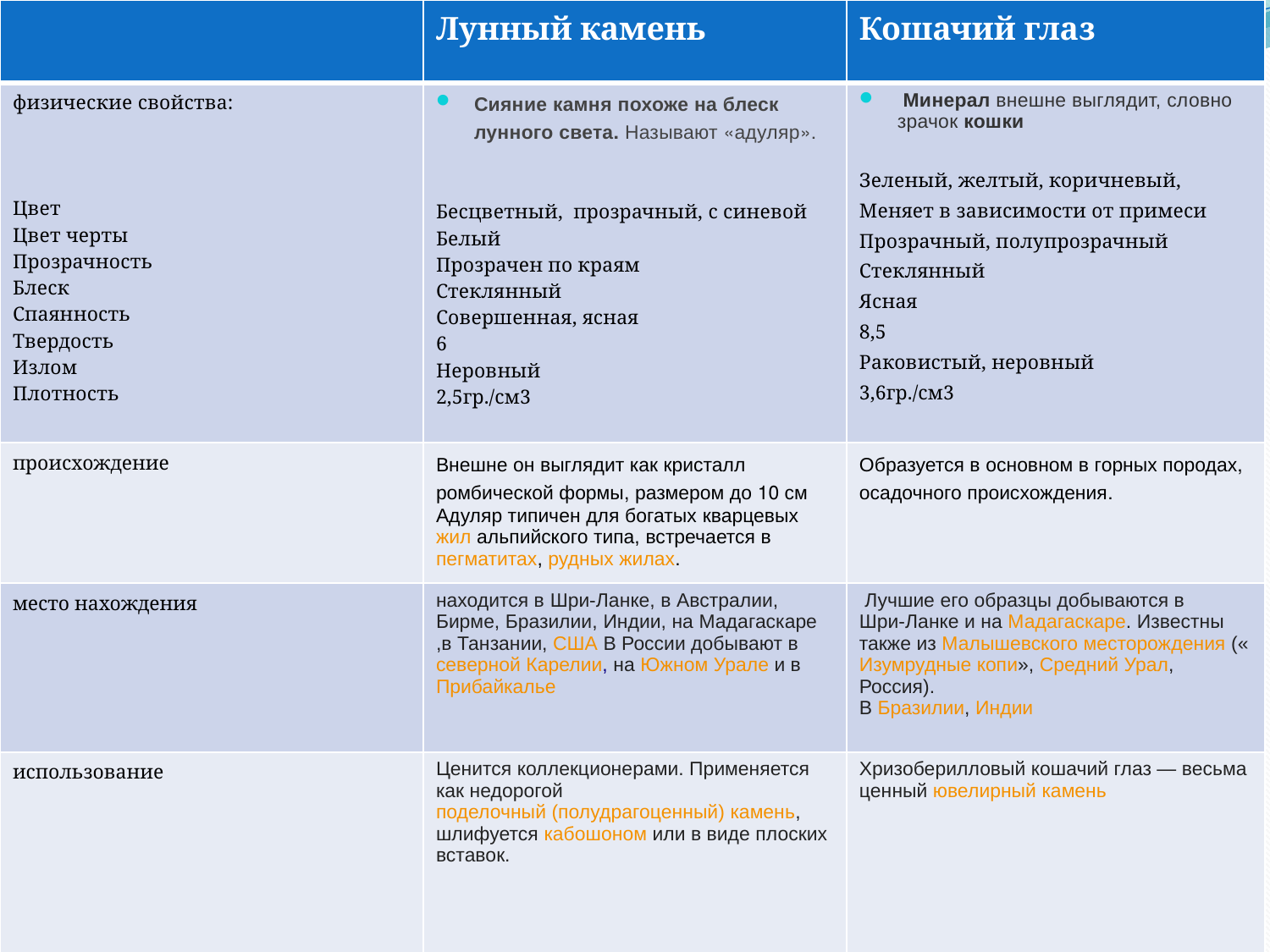

|  | Лунный камень | Кошачий глаз |
| --- | --- | --- |
| физические свойства: Цвет Цвет черты Прозрачность Блеск Спаянность Твердость Излом Плотность | Сияние камня похоже на блеск лунного света. Называют «адуляр». Бесцветный, прозрачный, с синевой Белый Прозрачен по краям Стеклянный Совершенная, ясная 6 Неровный 2,5гр./см3 | Минерал внешне выглядит, словно зрачок кошки Зеленый, желтый, коричневый, Меняет в зависимости от примеси Прозрачный, полупрозрачный Стеклянный Ясная 8,5 Раковистый, неровный 3,6гр./см3 |
| происхождение | Внешне он выглядит как кристалл ромбической формы, размером до 10 см Адуляр типичен для богатых кварцевых жил альпийского типа, встречается в пегматитах, рудных жилах. | Образуется в основном в горных породах, осадочного происхождения. |
| место нахождения | находится в Шри-Ланке, в Австралии, Бирме, Бразилии, Индии, на Мадагаскаре,в Танзании, США В России добывают в северной Карелии, на Южном Урале и в Прибайкалье | Лучшие его образцы добываются в Шри-Ланке и на Мадагаскаре. Известны также из Малышевского месторождения («Изумрудные копи», Средний Урал, Россия). В Бразилии, Индии |
| использование | Ценится коллекционерами. Применяется как недорогой поделочный (полудрагоценный) камень, шлифуется кабошоном или в виде плоских вставок. | Хризоберилловый кошачий глаз — весьма ценный ювелирный камень |
#